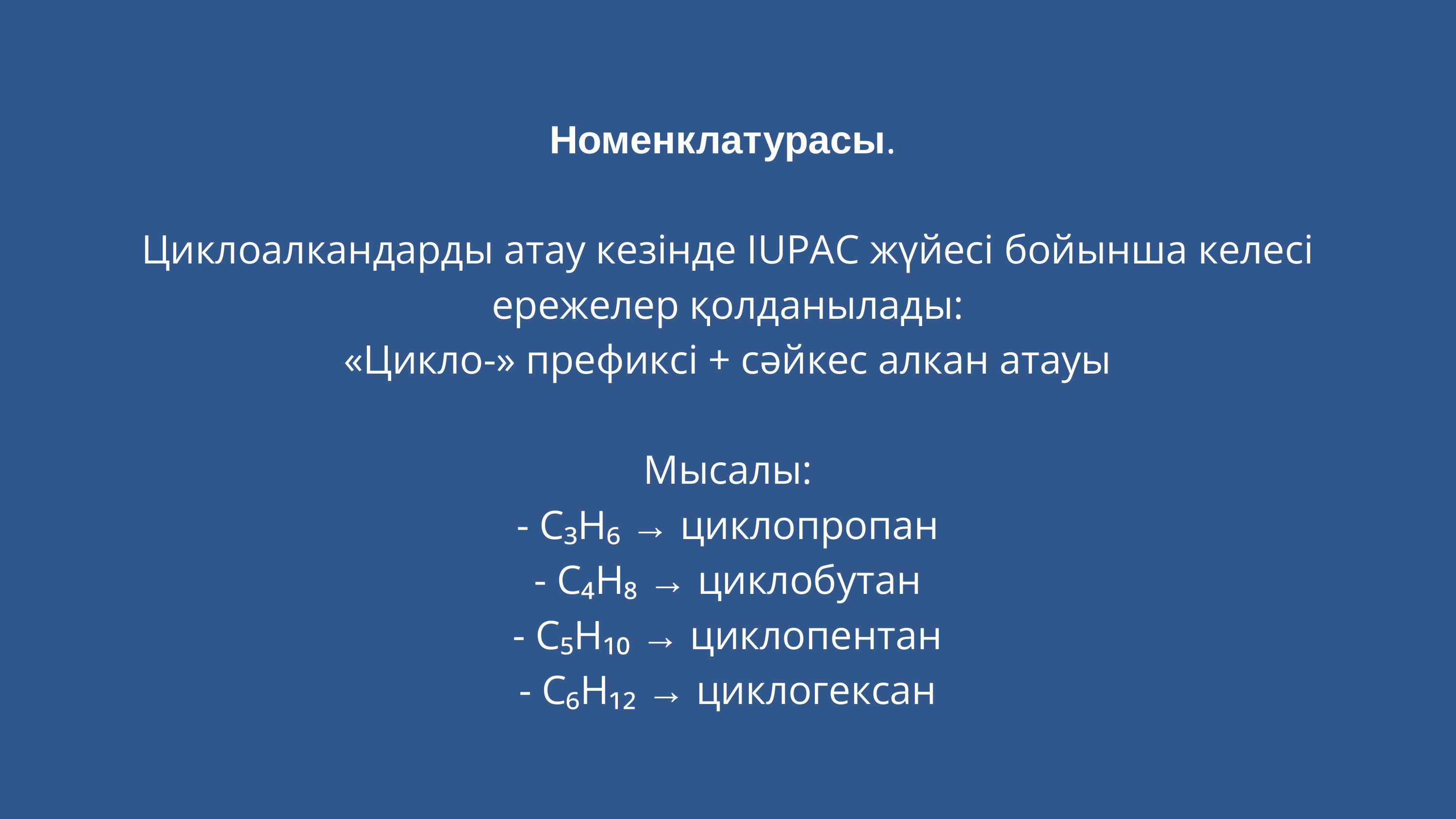

Номенклатурасы.

Циклоалкандарды атау кезінде IUPAC жүйесі бойынша келесі ережелер қолданылады:
«Цикло-» префиксі + сәйкес алкан атауы

Мысалы:
- C₃H₆ → циклопропан
- C₄H₈ → циклобутан
- C₅H₁₀ → циклопентан
- C₆H₁₂ → циклогексан